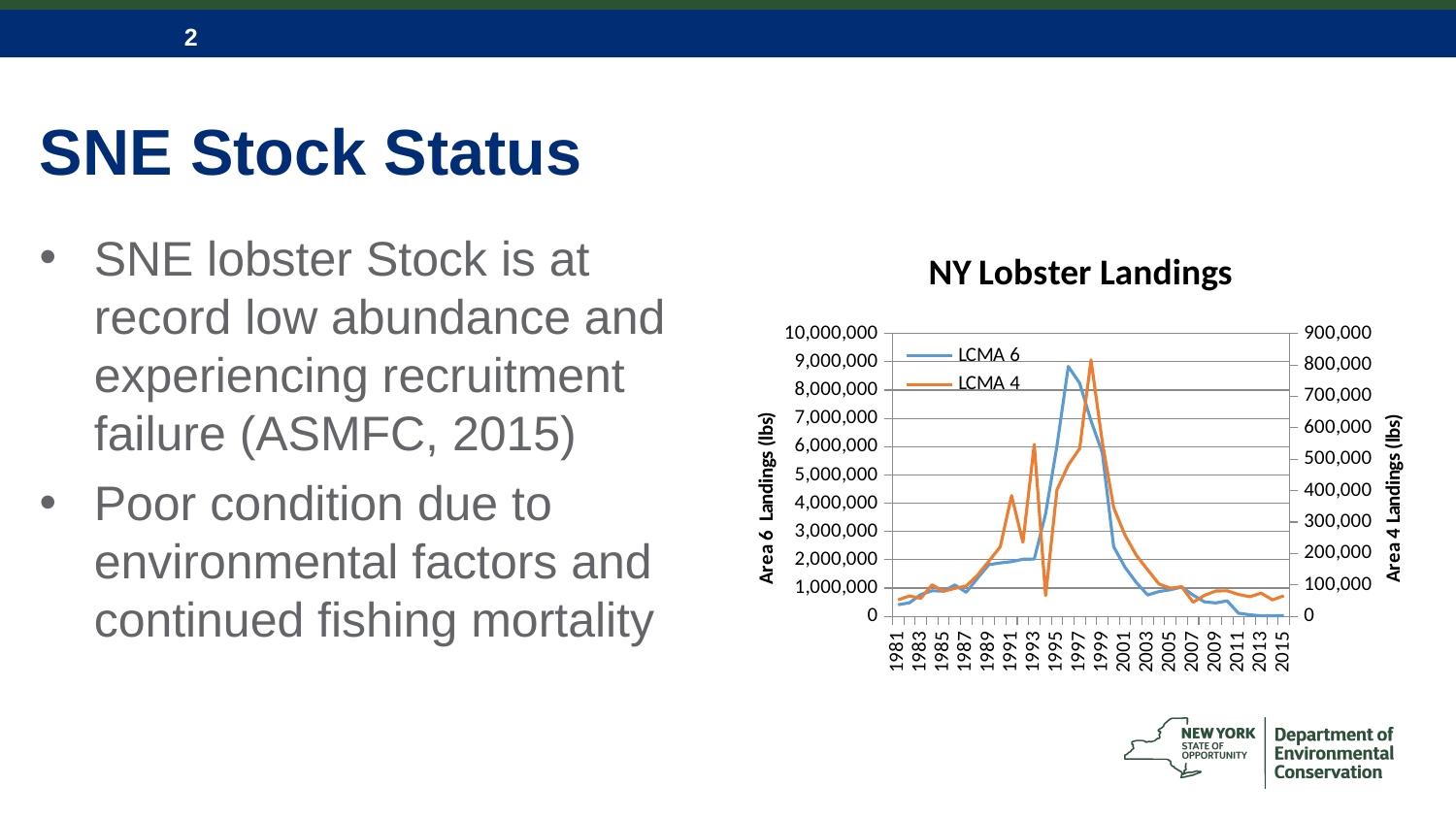

# SNE Stock Status
SNE lobster Stock is at record low abundance and experiencing recruitment failure (ASMFC, 2015)
Poor condition due to environmental factors and continued fishing mortality

### Chart: NY Lobster Landings

| Category | LCMA 6 | LCMA 4 |
|---|---|---|
| 1981 | 412248.0 | 52352.0 |
| 1982 | 478390.0 | 64749.0 |
| 1983 | 771332.0 | 57482.2 |
| 1984 | 903600.0 | 100323.0 |
| 1985 | 891389.0 | 79733.20000000001 |
| 1986 | 1108583.0 | 89133.40000000001 |
| 1987 | 849864.0 | 96537.20000000001 |
| 1988 | 1347619.0 | 131000.40000000001 |
| 1989 | 1828460.0 | 175593.8 |
| 1990 | 1888795.0 | 221119.6 |
| 1991 | 1932940.0 | 384342.0 |
| 1992 | 2018036.0 | 235430.0 |
| 1993 | 2024181.0 | 547070.0 |
| 1994 | 3628985.0 | 65965.20000000001 |
| 1995 | 6030851.0 | 402834.2 |
| 1996 | 8833665.0 | 481517.0 |
| 1997 | 8243152.0 | 534201.2 |
| 1998 | 6914672.0 | 816161.8 |
| 1999 | 5786555.0 | 554470.8 |
| 2000 | 2463368.0 | 346281.4 |
| 2001 | 1734796.0 | 258225.40000000002 |
| 2002 | 1194685.0 | 194173.80000000002 |
| 2003 | 754167.0 | 147827.6 |
| 2004 | 878085.0 | 102732.0 |
| 2005 | 938948.0 | 89772.4 |
| 2006 | 1035717.0 | 94250.0 |
| 2007 | 752293.4692950543 | 44935.870327349745 |
| 2008 | 511216.0 | 66822.0 |
| 2009 | 474624.0 | 80659.4 |
| 2010 | 548035.0 | 81427.20000000001 |
| 2011 | 109699.0 | 69722.8 |
| 2012 | 55388.490366880374 | 62402.84499743802 |
| 2013 | 19435.655357958414 | 74004.23089064032 |
| 2014 | 17437.95877743914 | 52380.43056072634 |
| 2015 | 29991.491001315782 | 65490.93654012766 |